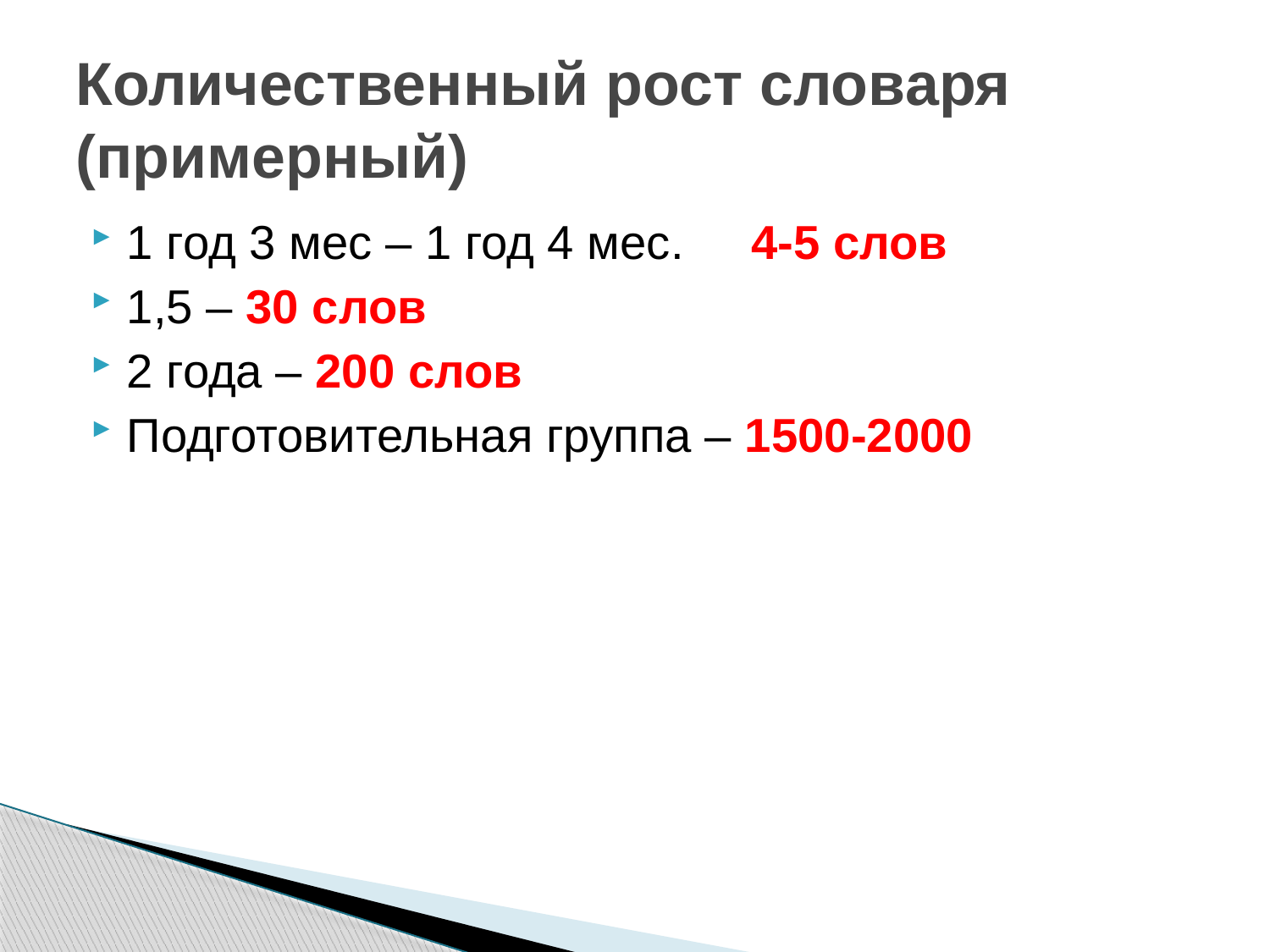

# Количественный рост словаря (примерный)
1 год 3 мес – 1 год 4 мес.     4-5 слов
1,5 – 30 слов
2 года – 200 слов
Подготовительная группа – 1500-2000